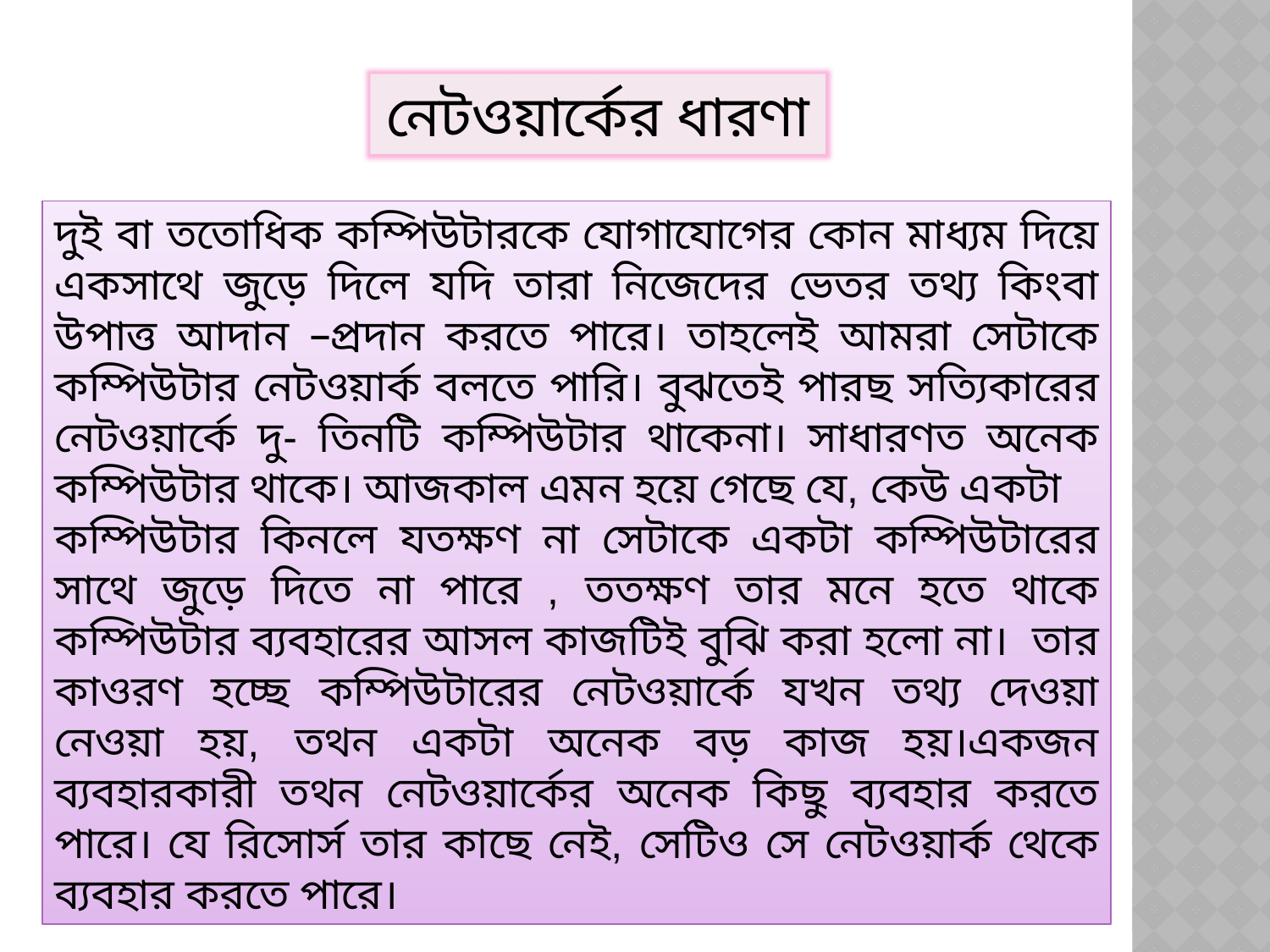

নেটওয়ার্কের ধারণা
দুই বা ততোধিক কম্পিউটারকে যোগাযোগের কোন মাধ্যম দিয়ে একসাথে জুড়ে দিলে যদি তারা নিজেদের ভেতর তথ্য কিংবা উপাত্ত আদান –প্রদান করতে পারে। তাহলেই আমরা সেটাকে কম্পিউটার নেটওয়ার্ক বলতে পারি। বুঝতেই পারছ সত্যিকারের নেটওয়ার্কে দু- তিনটি কম্পিউটার থাকেনা। সাধারণত অনেক কম্পিউটার থাকে। আজকাল এমন হয়ে গেছে যে, কেউ একটা
কম্পিউটার কিনলে যতক্ষণ না সেটাকে একটা কম্পিউটারের সাথে জুড়ে দিতে না পারে , ততক্ষণ তার মনে হতে থাকে কম্পিউটার ব্যবহারের আসল কাজটিই বুঝি করা হলো না।  তার কাওরণ হচ্ছে কম্পিউটারের নেটওয়ার্কে যখন তথ্য দেওয়া নেওয়া হয়, তথন একটা অনেক বড় কাজ হয়।একজন ব্যবহারকারী তথন নেটওয়ার্কের অনেক কিছু ব্যবহার করতে পারে। যে রিসোর্স তার কাছে নেই, সেটিও সে নেটওয়ার্ক থেকে ব্যবহার করতে পারে।